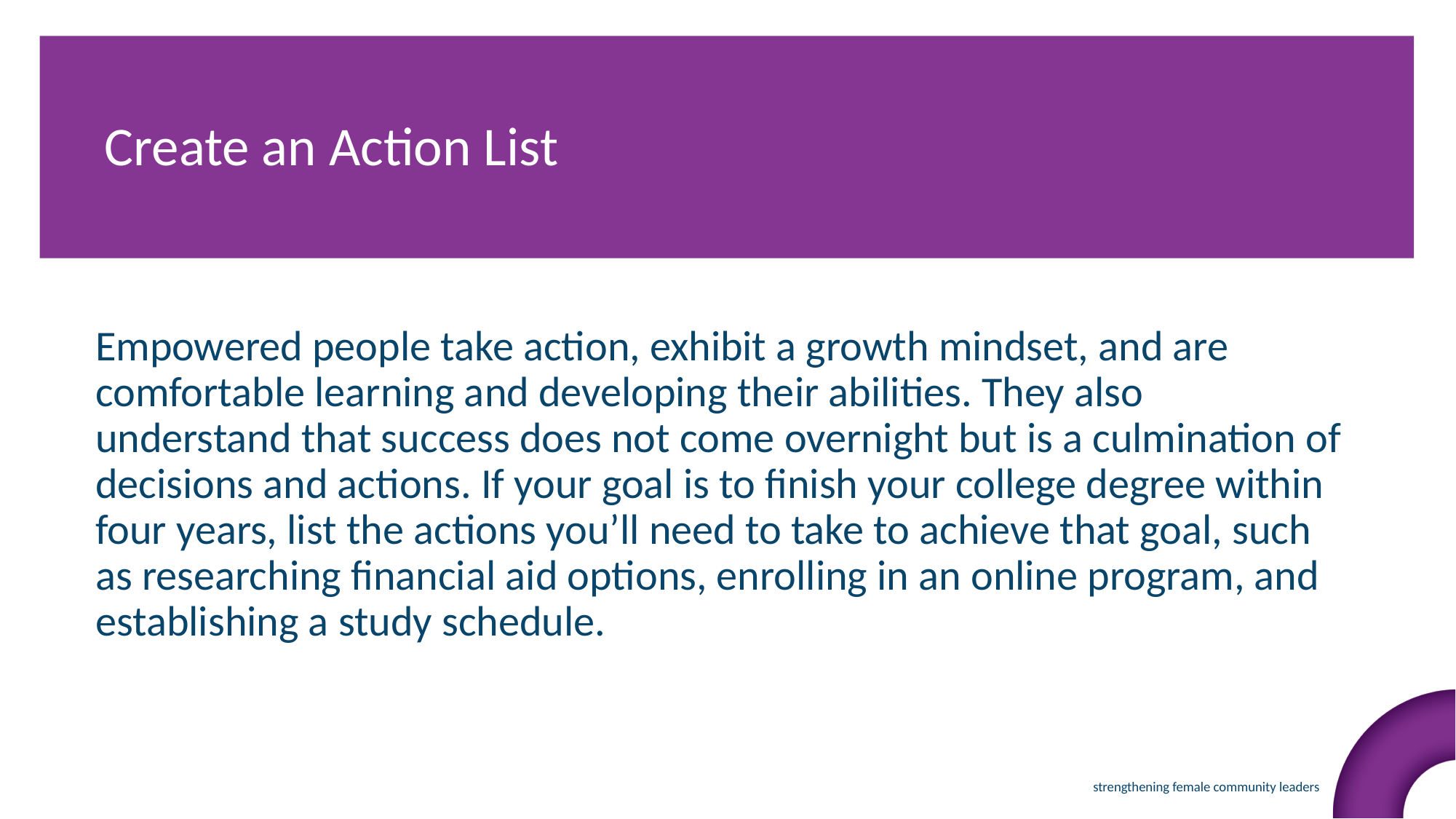

Create an Action List
Empowered people take action, exhibit a growth mindset, and are comfortable learning and developing their abilities. They also understand that success does not come overnight but is a culmination of decisions and actions. If your goal is to finish your college degree within four years, list the actions you’ll need to take to achieve that goal, such as researching financial aid options, enrolling in an online program, and establishing a study schedule.